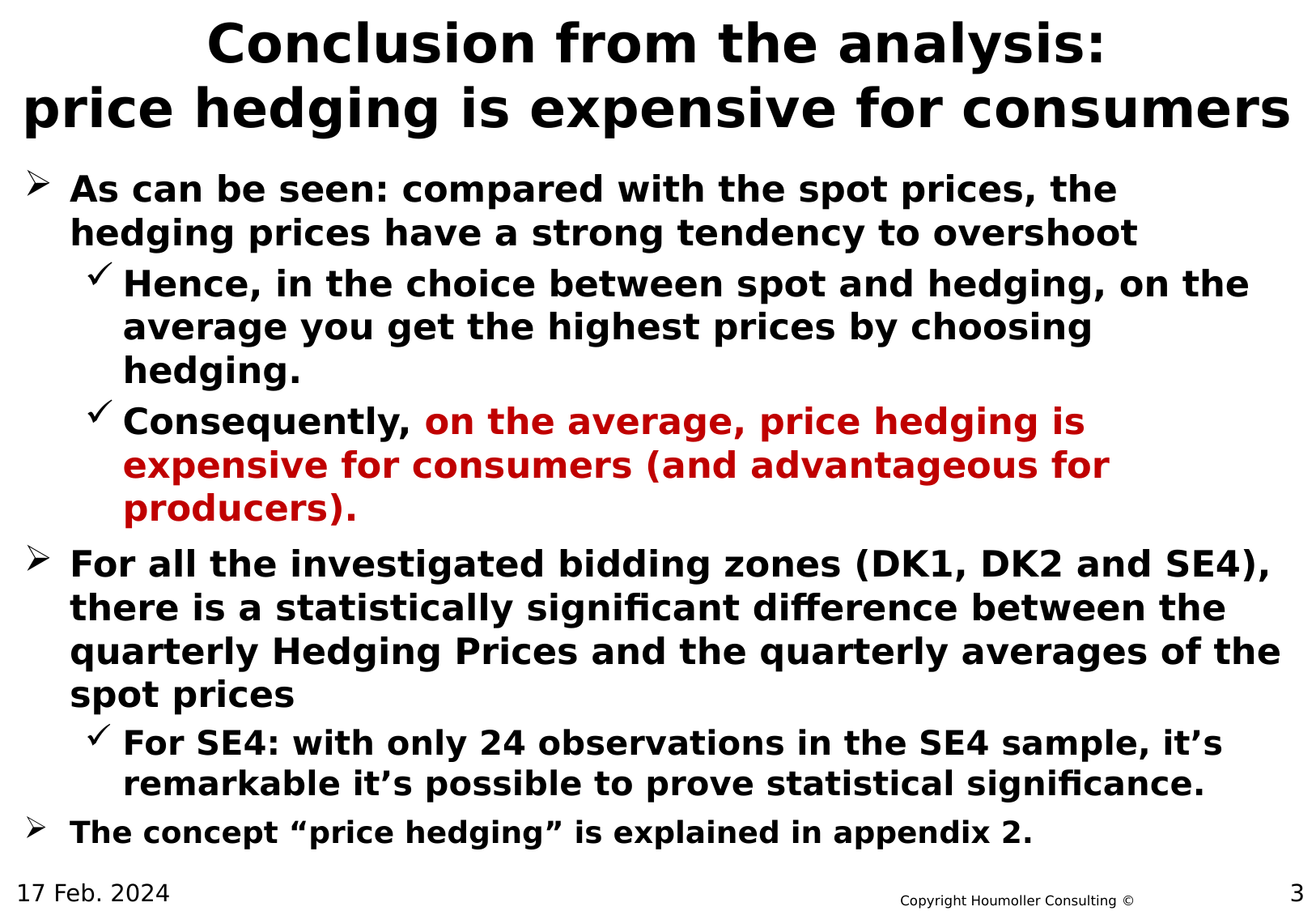

# Conclusion from the analysis: price hedging is expensive for consumers
As can be seen: compared with the spot prices, the hedging prices have a strong tendency to overshoot
Hence, in the choice between spot and hedging, on the average you get the highest prices by choosing hedging.
Consequently, on the average, price hedging is expensive for consumers (and advantageous for producers).
For all the investigated bidding zones (DK1, DK2 and SE4), there is a statistically significant difference between the quarterly Hedging Prices and the quarterly averages of the spot prices
For SE4: with only 24 observations in the SE4 sample, it’s remarkable it’s possible to prove statistical significance.
The concept “price hedging” is explained in appendix 2.
17 Feb. 2024
3